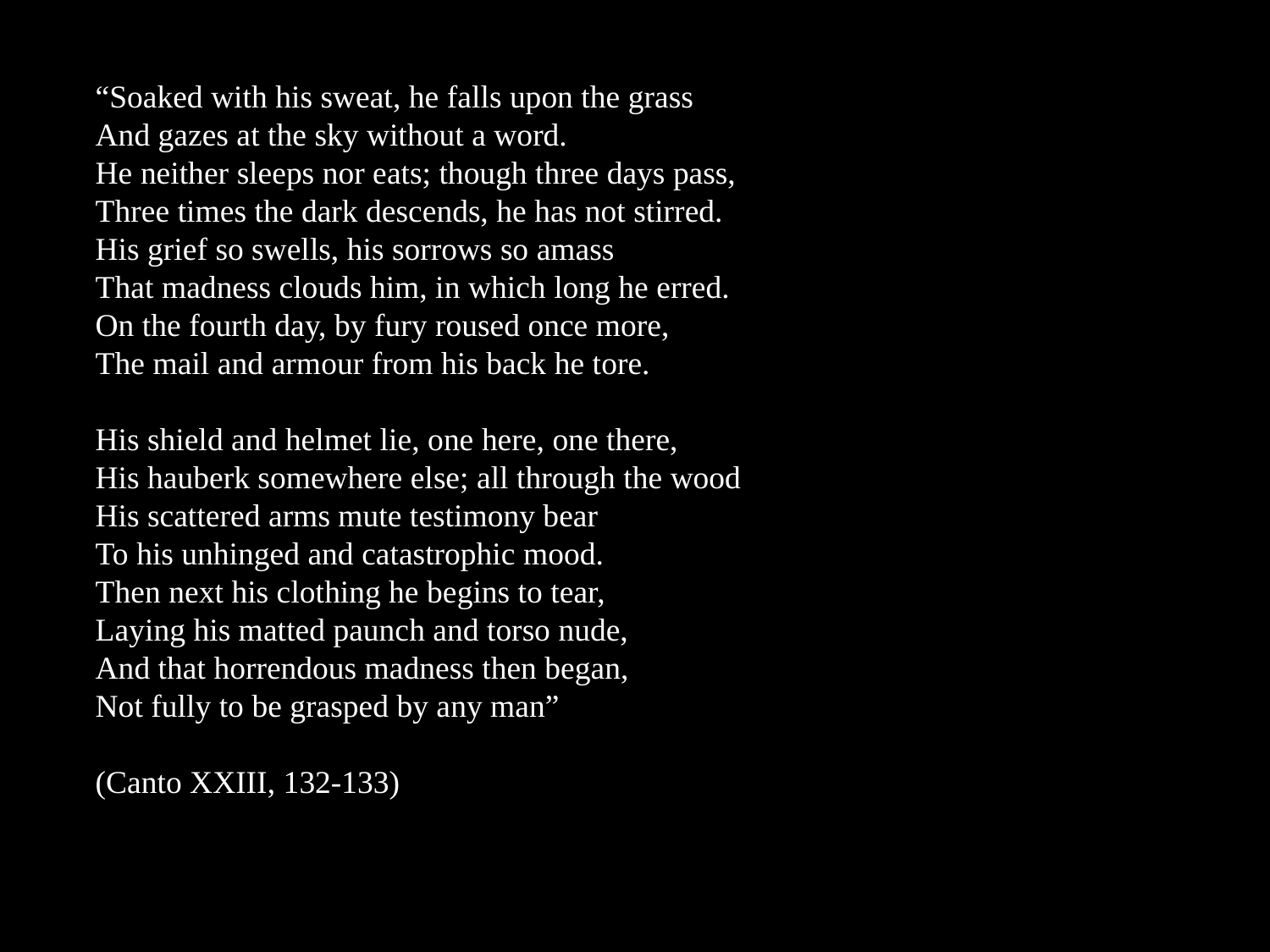

“Soaked with his sweat, he falls upon the grass
And gazes at the sky without a word.
He neither sleeps nor eats; though three days pass,
Three times the dark descends, he has not stirred.
His grief so swells, his sorrows so amass
That madness clouds him, in which long he erred.
On the fourth day, by fury roused once more,
The mail and armour from his back he tore.

His shield and helmet lie, one here, one there,
His hauberk somewhere else; all through the wood
His scattered arms mute testimony bear
To his unhinged and catastrophic mood.
Then next his clothing he begins to tear,
Laying his matted paunch and torso nude,
And that horrendous madness then began,
Not fully to be grasped by any man”

(Canto XXIII, 132-133)